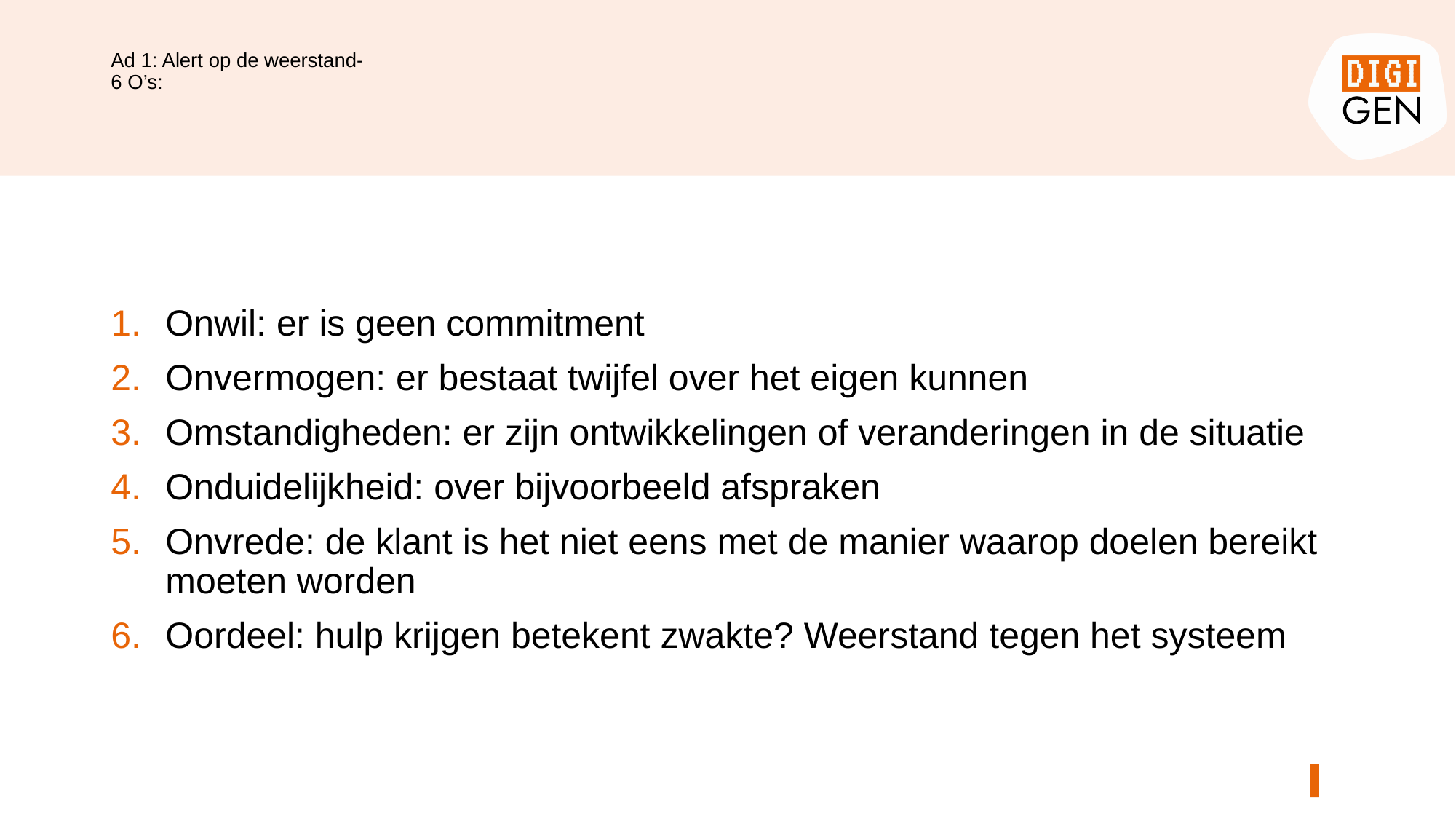

# Ad 1: Alert op de weerstand- 6 O’s:
Onwil: er is geen commitment
Onvermogen: er bestaat twijfel over het eigen kunnen
Omstandigheden: er zijn ontwikkelingen of veranderingen in de situatie
Onduidelijkheid: over bijvoorbeeld afspraken
Onvrede: de klant is het niet eens met de manier waarop doelen bereikt moeten worden
Oordeel: hulp krijgen betekent zwakte? Weerstand tegen het systeem